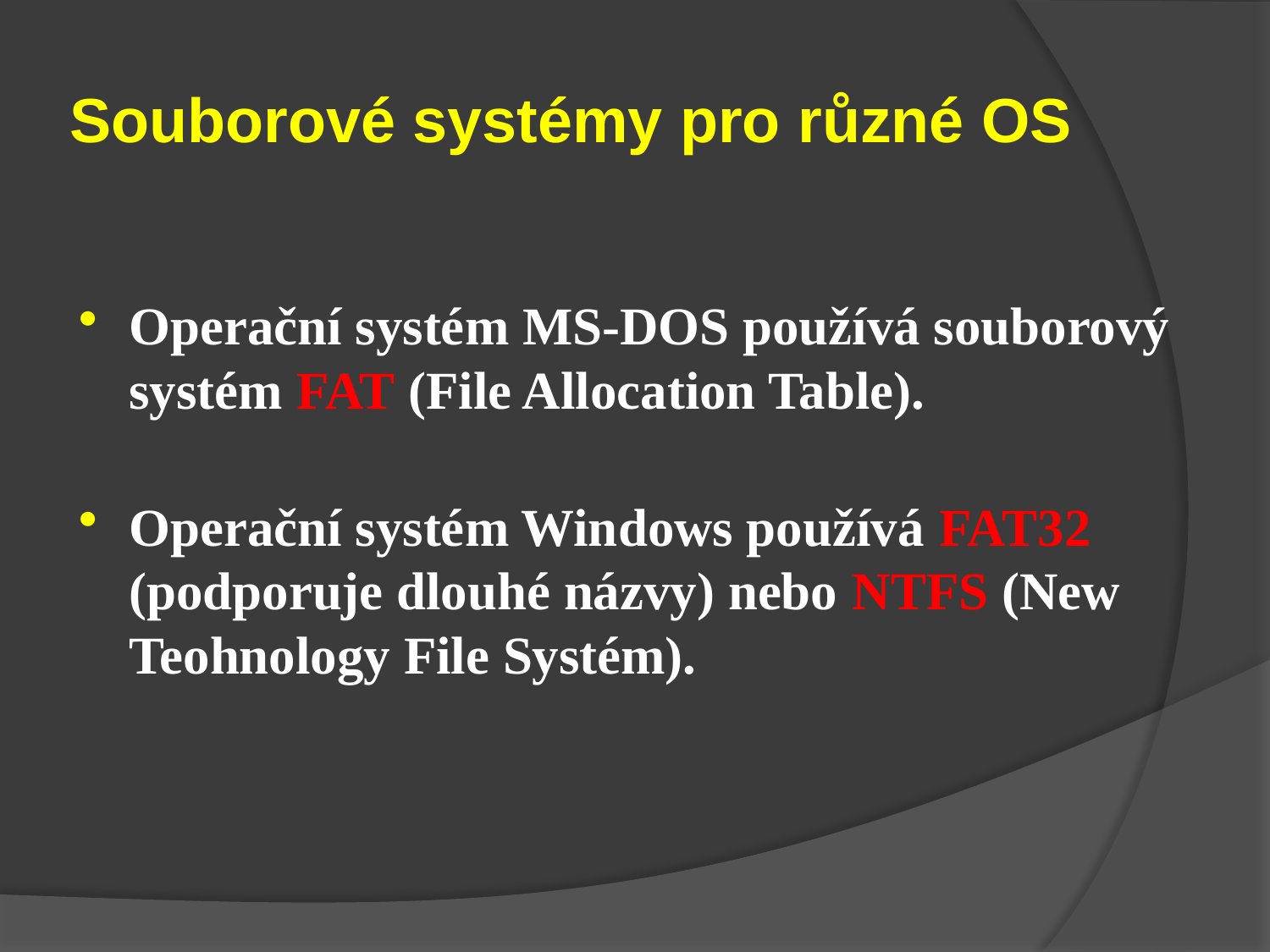

# Souborové systémy pro různé OS
Operační systém MS-DOS používá souborový systém FAT (File Allocation Table).

Operační systém Windows používá FAT32 (podporuje dlouhé názvy) nebo NTFS (New Teohnology File Systém).